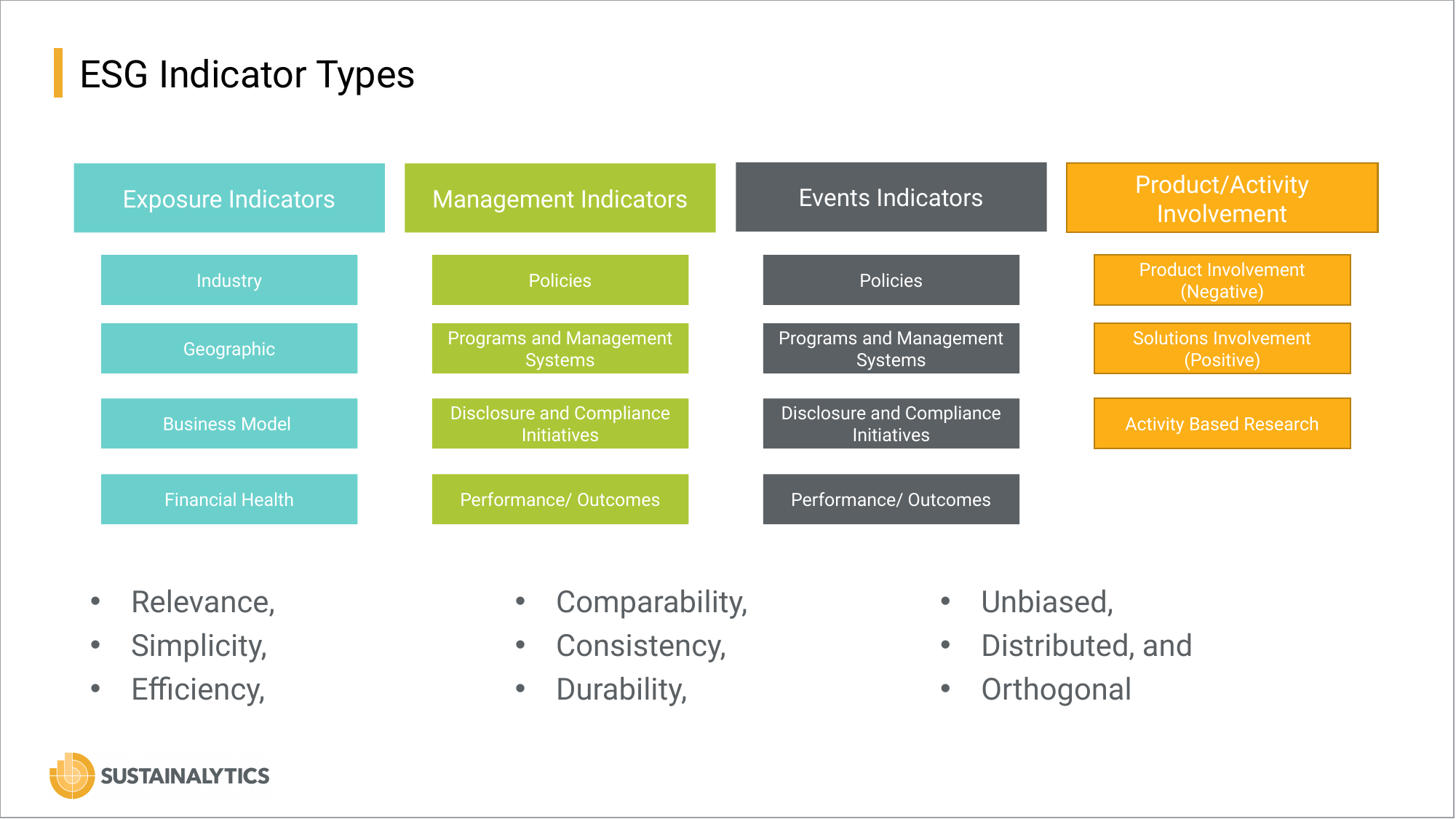

# ESG Indicator Types
Events Indicators
Exposure Indicators
Management Indicators
Product/Activity Involvement
Industry
Policies
Policies
Product Involvement (Negative)
Geographic
Programs and Management Systems
Programs and Management Systems
Solutions Involvement (Positive)
Business Model
Disclosure and Compliance Initiatives
Disclosure and Compliance Initiatives
Activity Based Research
Financial Health
Performance/ Outcomes
Performance/ Outcomes
Relevance,
Simplicity,
Efficiency,
Comparability,
Consistency,
Durability,
Unbiased,
Distributed, and
Orthogonal